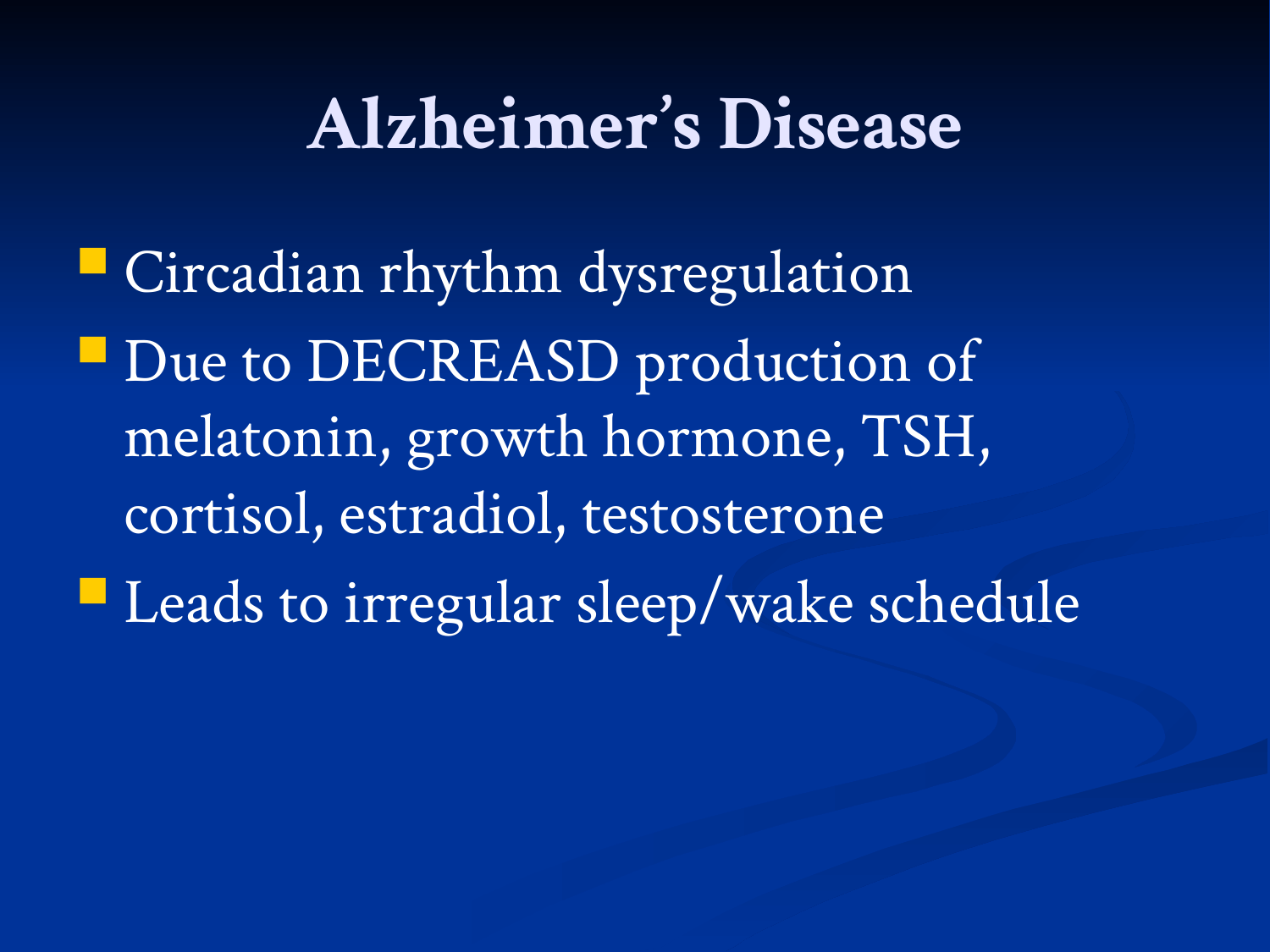

# Alzheimer’s Disease
Circadian rhythm dysregulation
Due to DECREASD production of melatonin, growth hormone, TSH, cortisol, estradiol, testosterone
Leads to irregular sleep/wake schedule